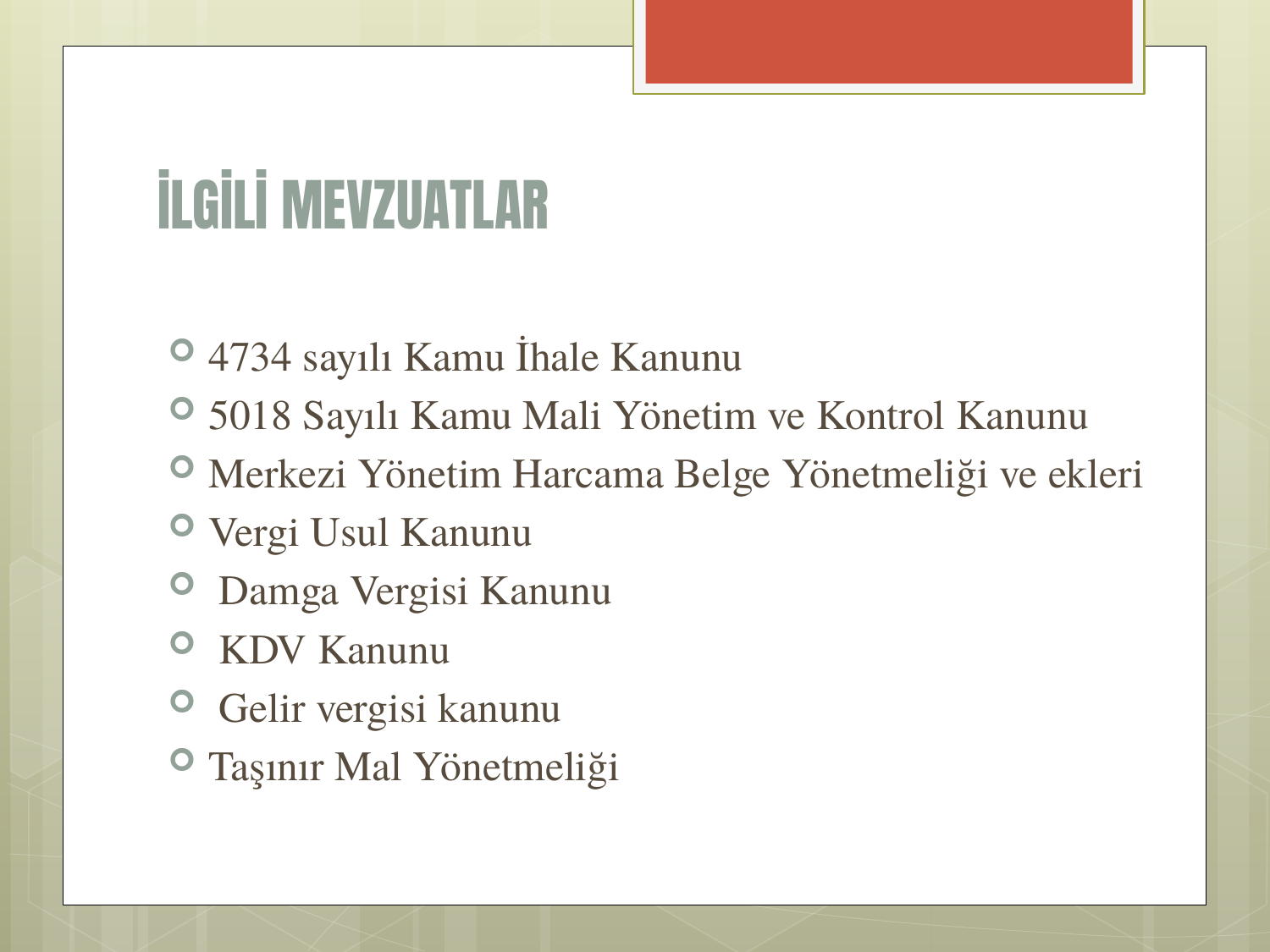

# İLGİLİ MEVZUATLAR
4734 sayılı Kamu İhale Kanunu
5018 Sayılı Kamu Mali Yönetim ve Kontrol Kanunu
Merkezi Yönetim Harcama Belge Yönetmeliği ve ekleri
Vergi Usul Kanunu
 Damga Vergisi Kanunu
 KDV Kanunu
 Gelir vergisi kanunu
Taşınır Mal Yönetmeliği